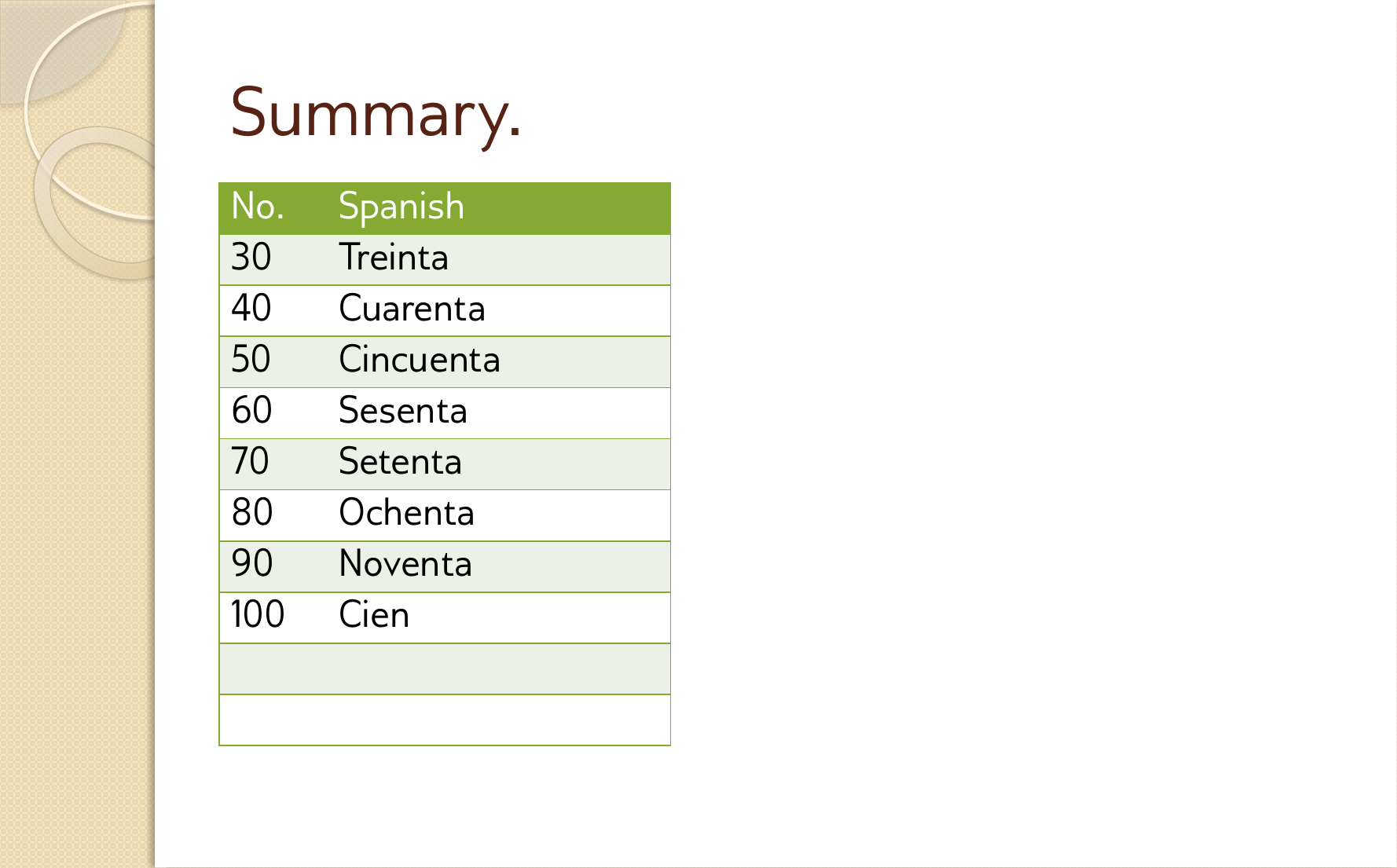

# Summary.
| No. | Spanish |
| --- | --- |
| 30 | Treinta |
| 40 | Cuarenta |
| 50 | Cincuenta |
| 60 | Sesenta |
| 70 | Setenta |
| 80 | Ochenta |
| 90 | Noventa |
| 100 | Cien |
|  |  |
|  |  |